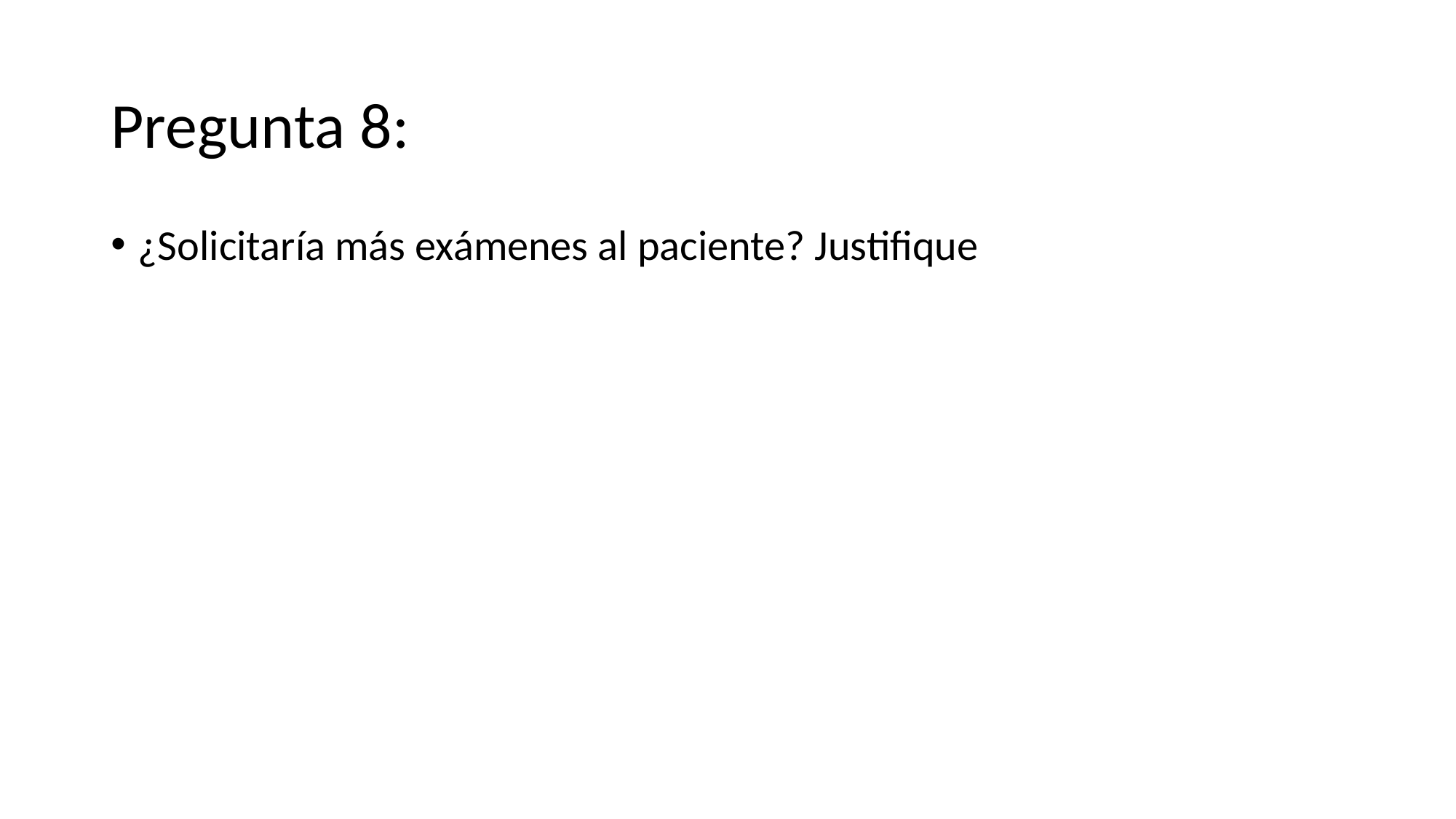

# Pregunta 8:
¿Solicitaría más exámenes al paciente? Justifique